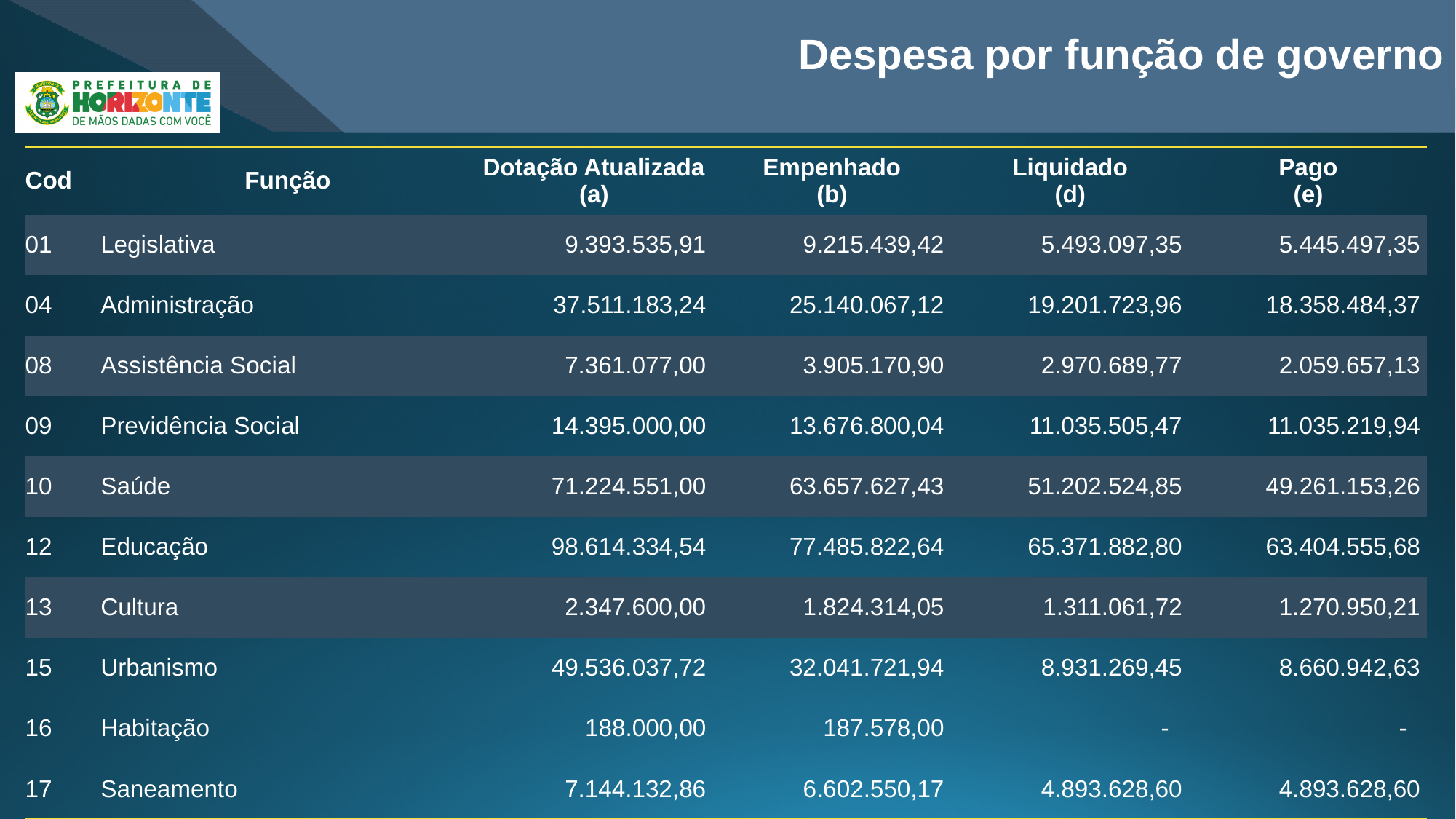

Despesa por função de governo
| Cod | Função | Dotação Atualizada (a) | Empenhado (b) | Liquidado (d) | Pago (e) |
| --- | --- | --- | --- | --- | --- |
| 01 | Legislativa | 9.393.535,91 | 9.215.439,42 | 5.493.097,35 | 5.445.497,35 |
| 04 | Administração | 37.511.183,24 | 25.140.067,12 | 19.201.723,96 | 18.358.484,37 |
| 08 | Assistência Social | 7.361.077,00 | 3.905.170,90 | 2.970.689,77 | 2.059.657,13 |
| 09 | Previdência Social | 14.395.000,00 | 13.676.800,04 | 11.035.505,47 | 11.035.219,94 |
| 10 | Saúde | 71.224.551,00 | 63.657.627,43 | 51.202.524,85 | 49.261.153,26 |
| 12 | Educação | 98.614.334,54 | 77.485.822,64 | 65.371.882,80 | 63.404.555,68 |
| 13 | Cultura | 2.347.600,00 | 1.824.314,05 | 1.311.061,72 | 1.270.950,21 |
| 15 | Urbanismo | 49.536.037,72 | 32.041.721,94 | 8.931.269,45 | 8.660.942,63 |
| 16 | Habitação | 188.000,00 | 187.578,00 | - | - |
| 17 | Saneamento | 7.144.132,86 | 6.602.550,17 | 4.893.628,60 | 4.893.628,60 |